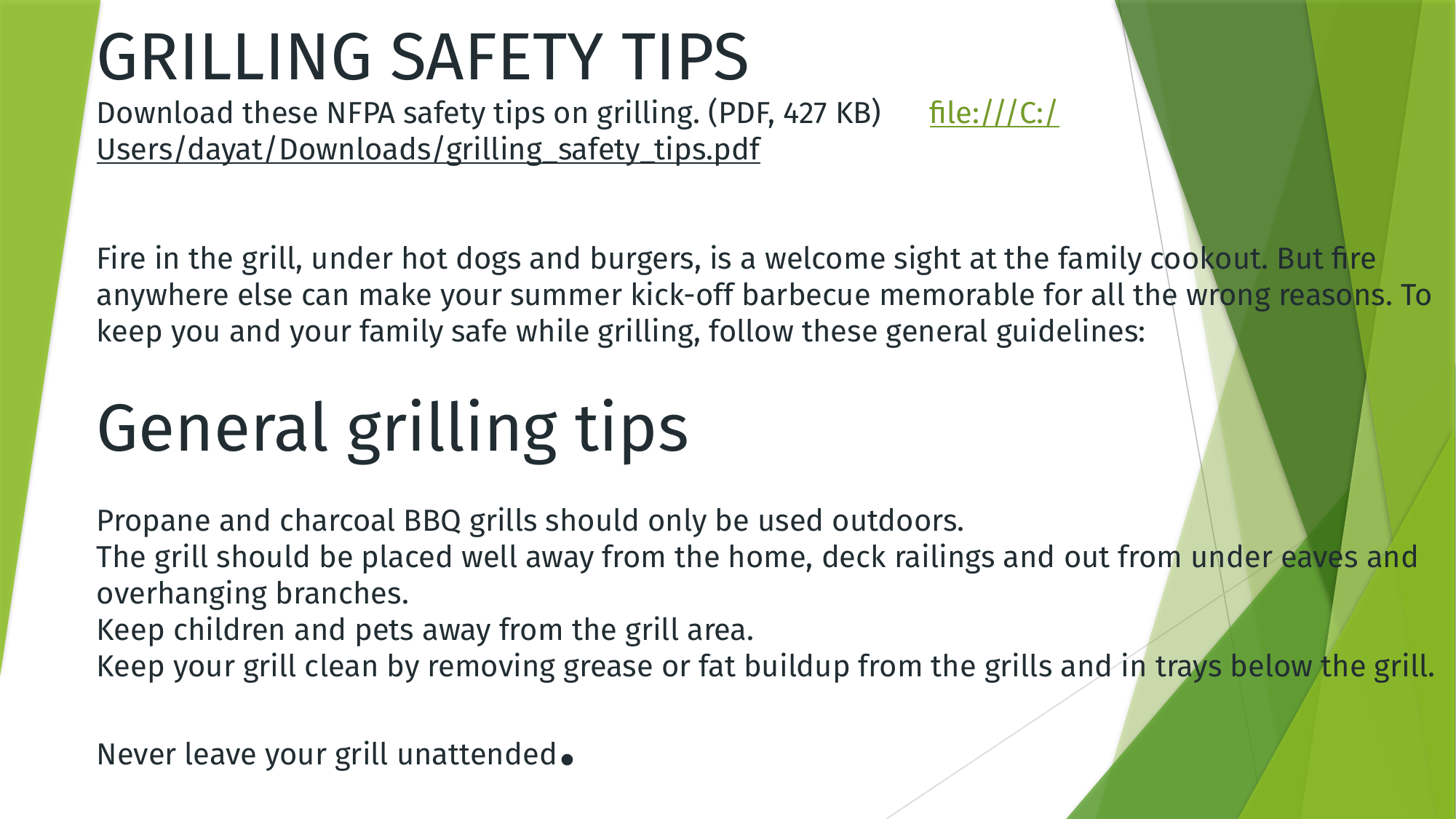

# GRILLING SAFETY TIPS Download these NFPA safety tips on grilling. (PDF, 427 KB)      file:///C:/Users/dayat/Downloads/grilling_safety_tips.pdf Fire in the grill, under hot dogs and burgers, is a welcome sight at the family cookout. But fire anywhere else can make your summer kick-off barbecue memorable for all the wrong reasons. To keep you and your family safe while grilling, follow these general guidelines: General grilling tips Propane and charcoal BBQ grills should only be used outdoors. The grill should be placed well away from the home, deck railings and out from under eaves and overhanging branches. Keep children and pets away from the grill area. Keep your grill clean by removing grease or fat buildup from the grills and in trays below the grill. Never leave your grill unattended.